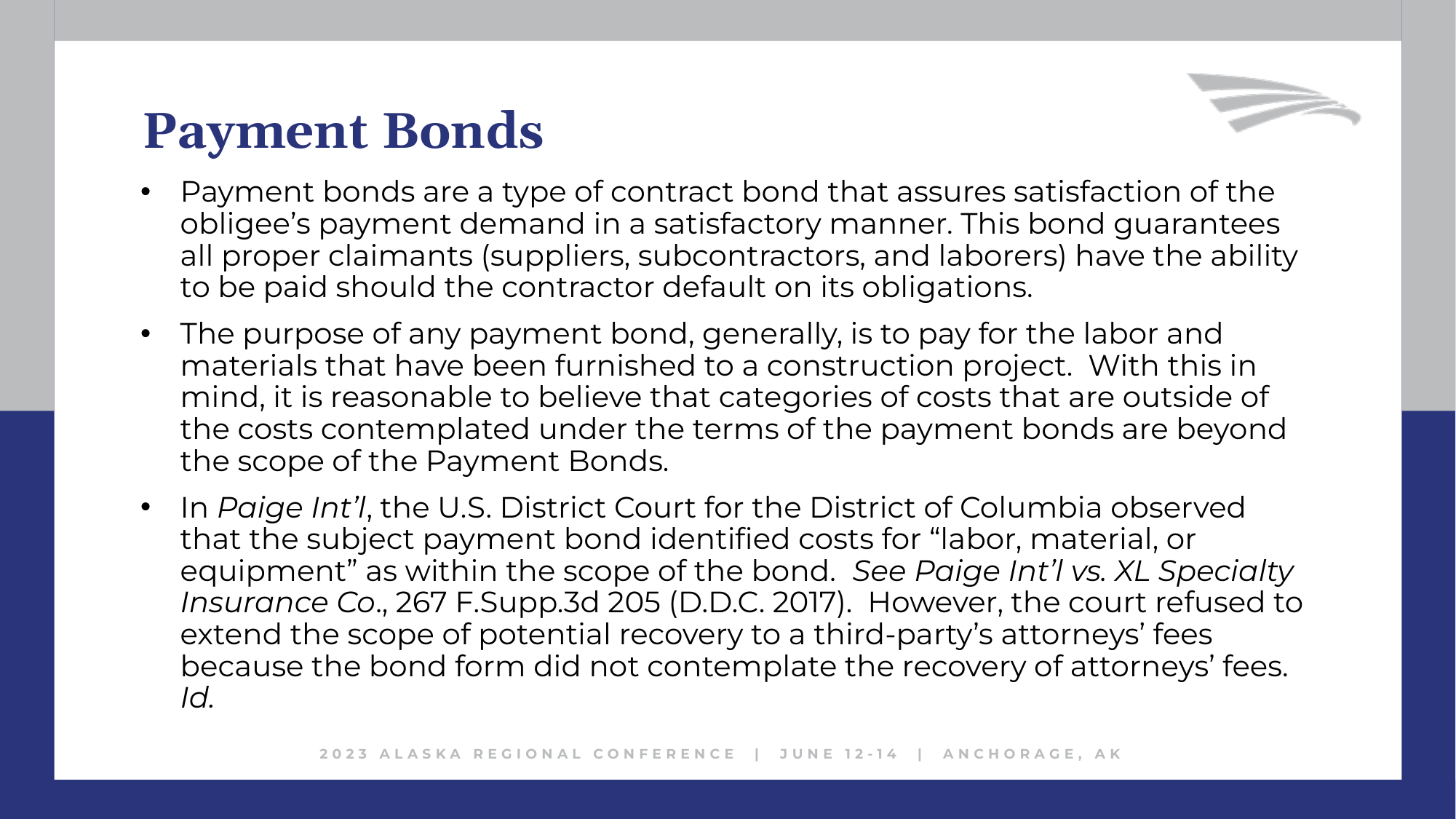

Payment Bonds
Payment bonds are a type of contract bond that assures satisfaction of the obligee’s payment demand in a satisfactory manner. This bond guarantees all proper claimants (suppliers, subcontractors, and laborers) have the ability to be paid should the contractor default on its obligations.
The purpose of any payment bond, generally, is to pay for the labor and materials that have been furnished to a construction project.  With this in mind, it is reasonable to believe that categories of costs that are outside of the costs contemplated under the terms of the payment bonds are beyond the scope of the Payment Bonds.
In Paige Int’l, the U.S. District Court for the District of Columbia observed that the subject payment bond identified costs for “labor, material, or equipment” as within the scope of the bond.  See Paige Int’l vs. XL Specialty Insurance Co., 267 F.Supp.3d 205 (D.D.C. 2017).  However, the court refused to extend the scope of potential recovery to a third-party’s attorneys’ fees because the bond form did not contemplate the recovery of attorneys’ fees.  Id.